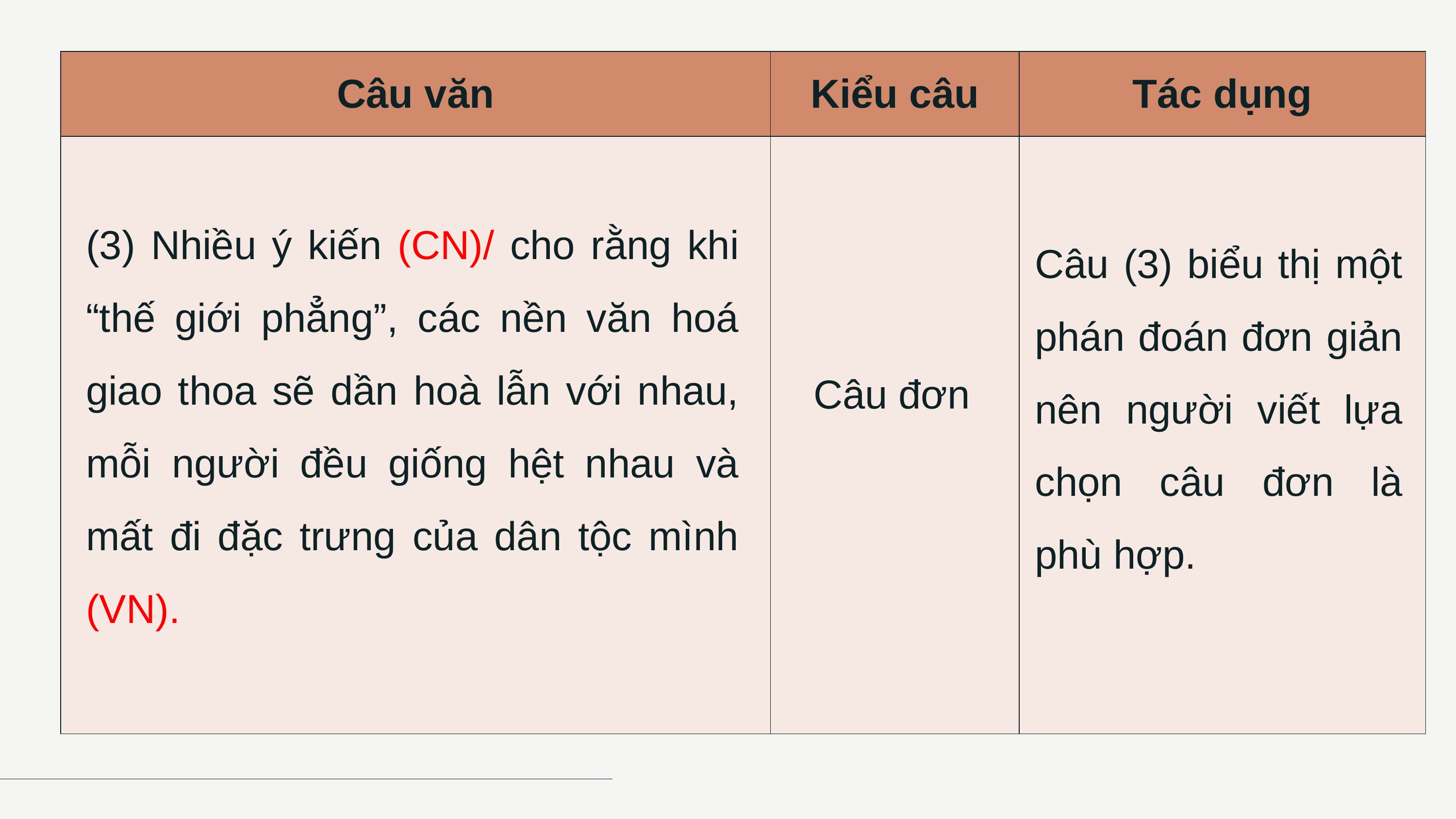

| Câu văn | Kiểu câu | Tác dụng |
| --- | --- | --- |
|  |  |  |
(3) Nhiều ý kiến (CN)/ cho rằng khi “thế giới phẳng”, các nền văn hoá giao thoa sẽ dần hoà lẫn với nhau, mỗi người đều giống hệt nhau và mất đi đặc trưng của dân tộc mình (VN).
Câu (3) biểu thị một phán đoán đơn giản nên người viết lựa chọn câu đơn là phù hợp.
Câu đơn